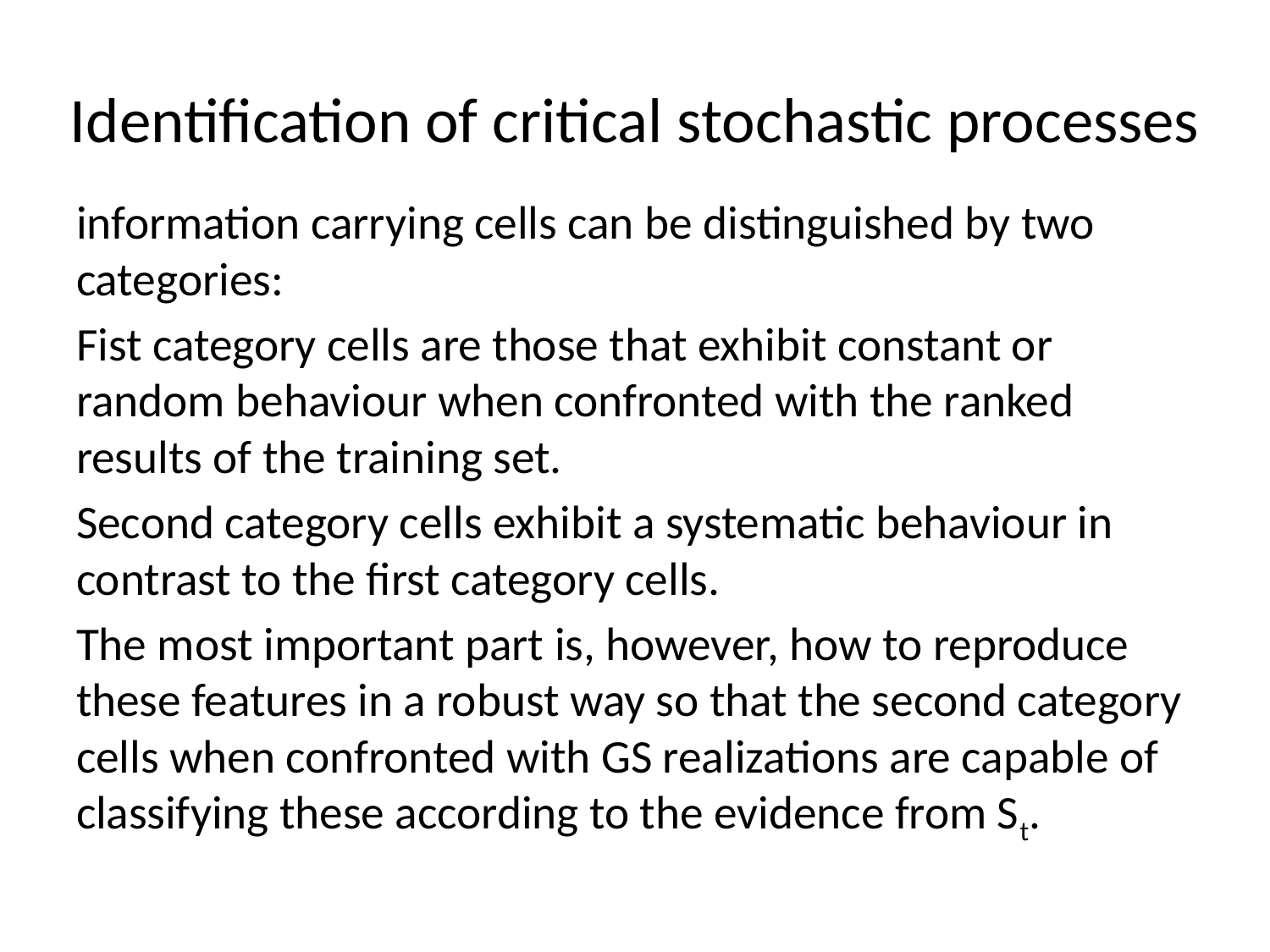

# Identification of critical stochastic processes
information carrying cells can be distinguished by two categories:
Fist category cells are those that exhibit constant or random behaviour when confronted with the ranked results of the training set.
Second category cells exhibit a systematic behaviour in contrast to the first category cells.
The most important part is, however, how to reproduce these features in a robust way so that the second category cells when confronted with GS realizations are capable of classifying these according to the evidence from St.